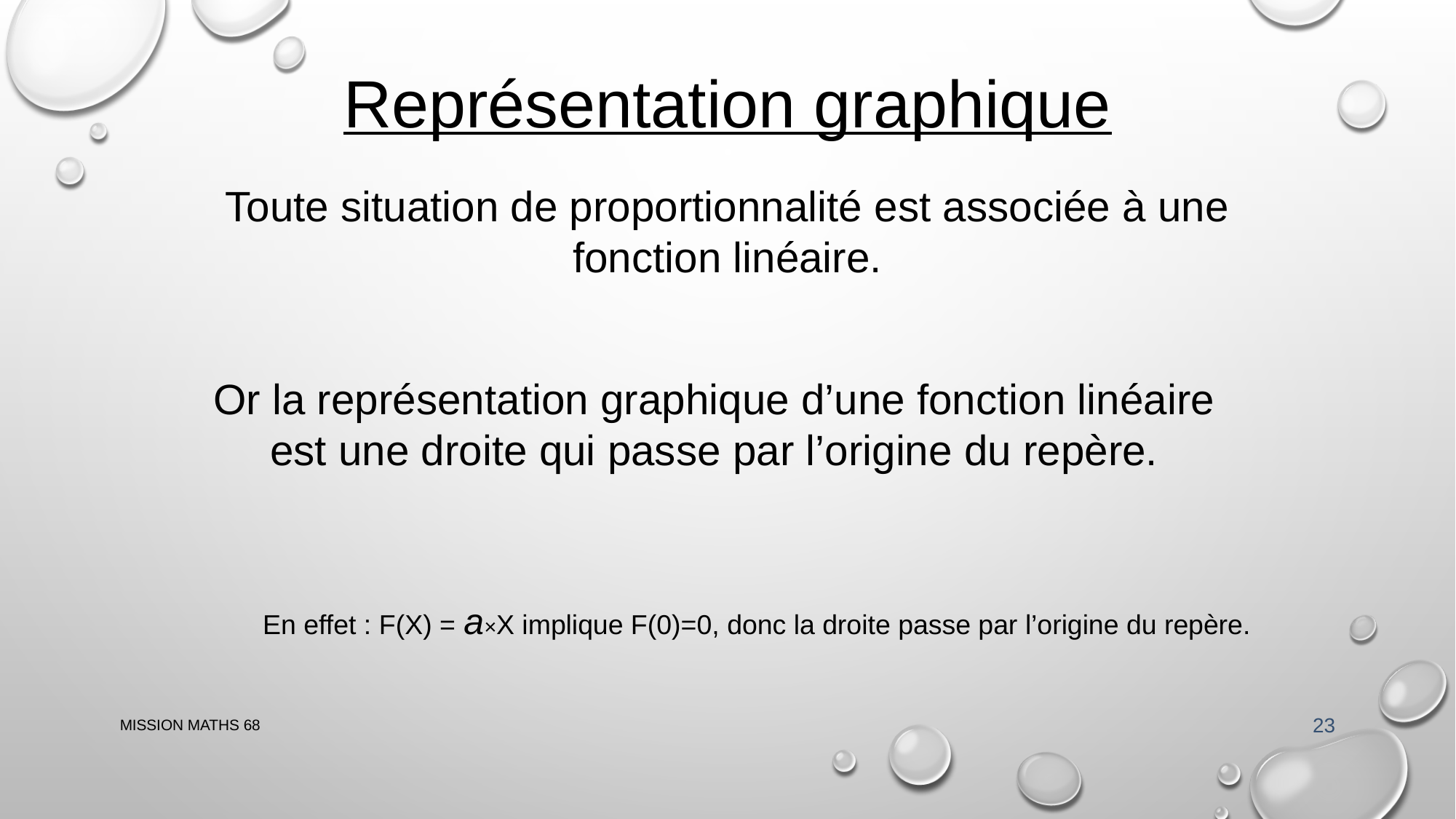

Représentation graphique
Toute situation de proportionnalité est associée à une fonction linéaire.

Or la représentation graphique d’une fonction linéaire est une droite qui passe par l’origine du repère.
En effet : F(X) = a×X implique F(0)=0, donc la droite passe par l’origine du repère.
MISSION MATHS 68
23